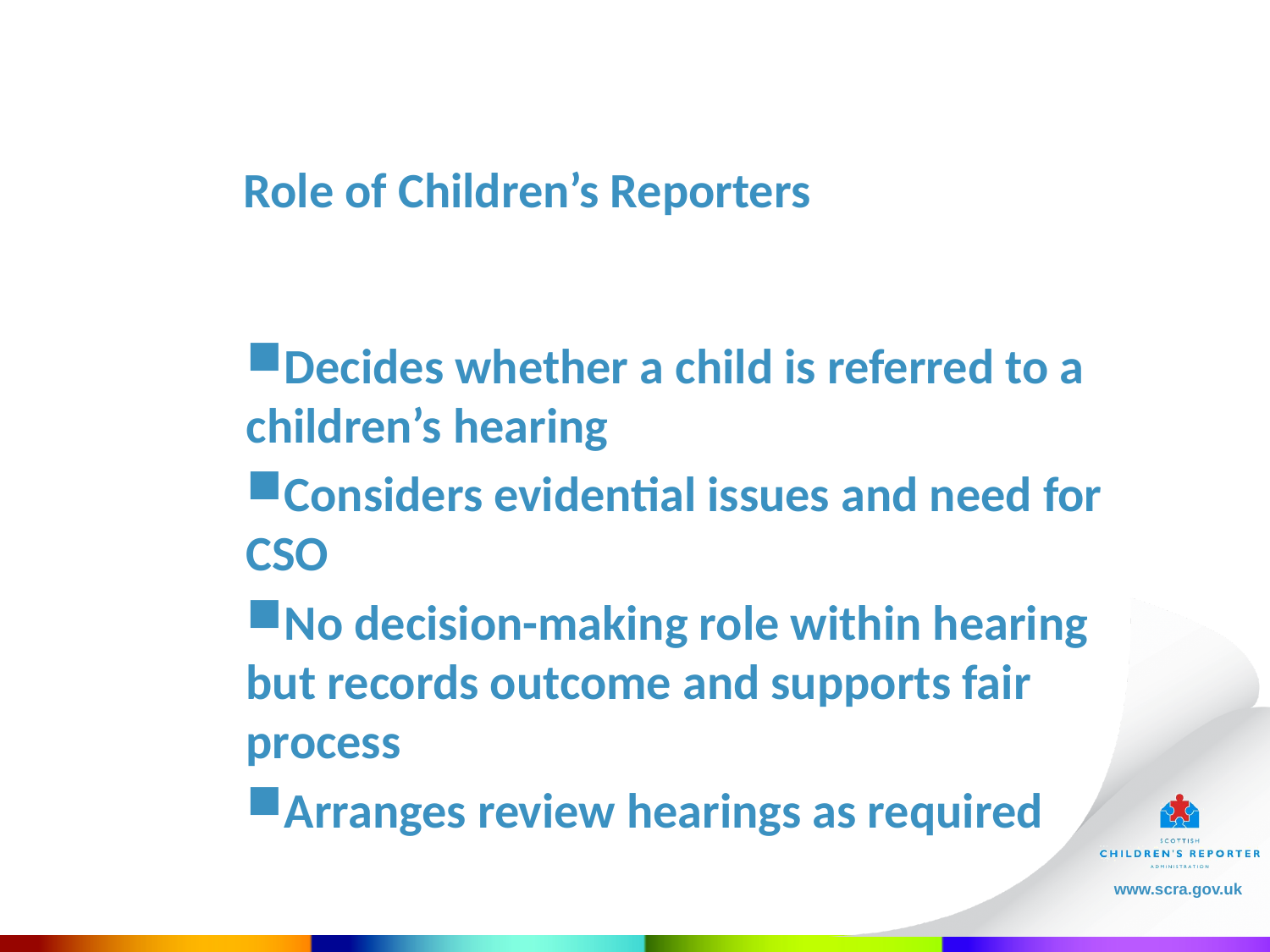

Role of Children’s Reporters
Decides whether a child is referred to a children’s hearing
Considers evidential issues and need for CSO
No decision-making role within hearing but records outcome and supports fair process
Arranges review hearings as required